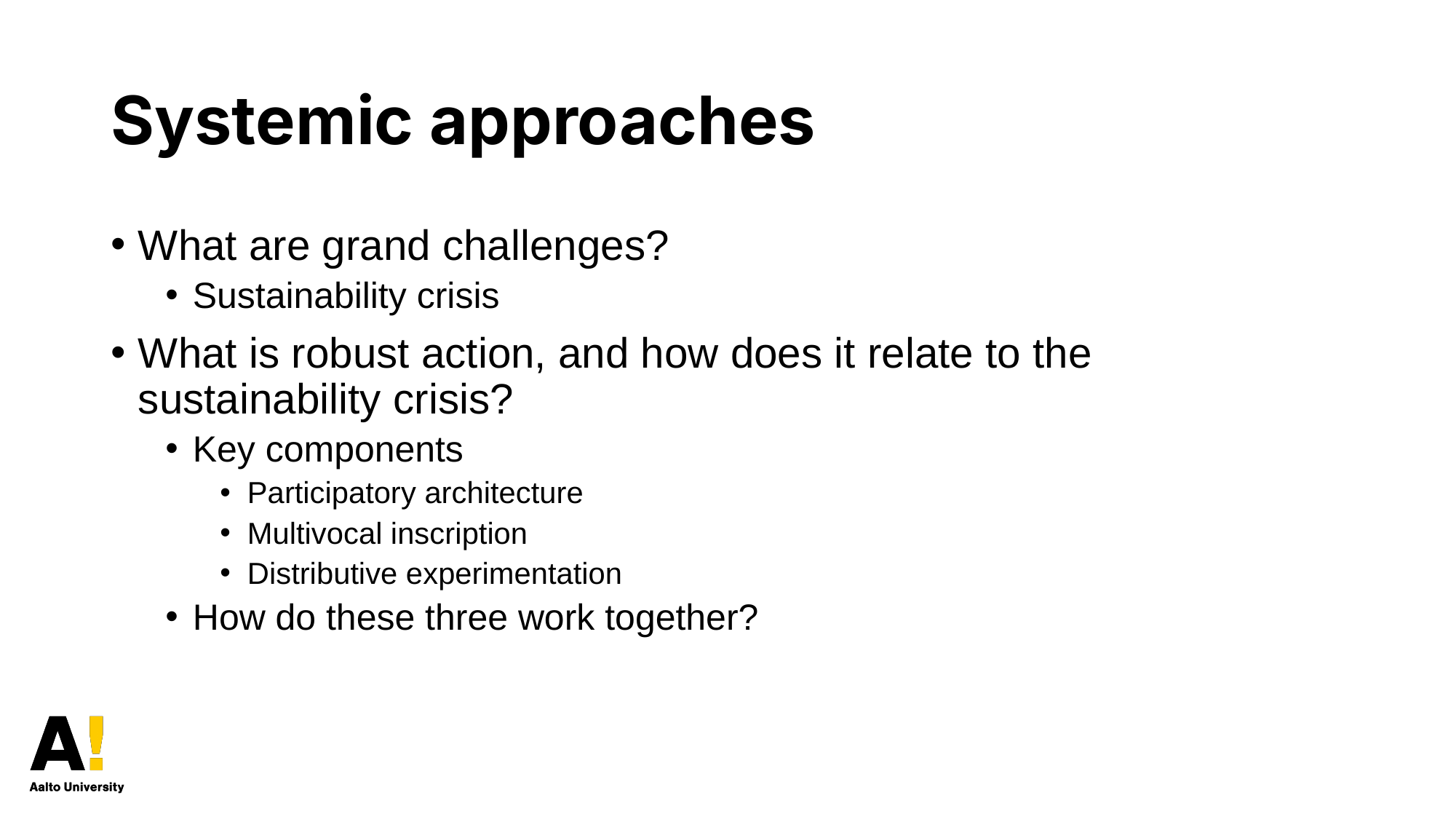

# Systemic approaches
What are grand challenges?
Sustainability crisis
What is robust action, and how does it relate to the sustainability crisis?
Key components
Participatory architecture
Multivocal inscription
Distributive experimentation
How do these three work together?